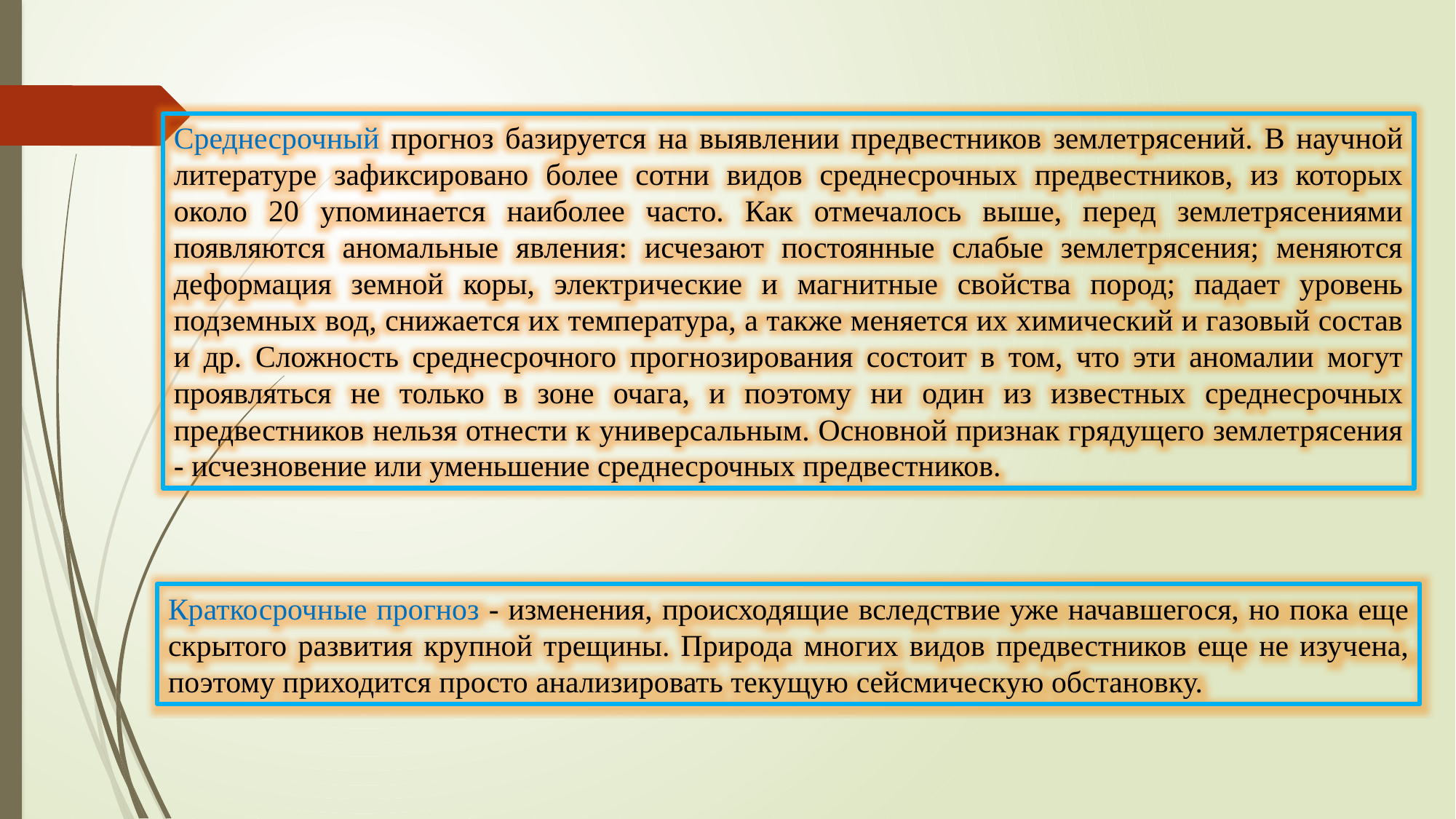

Среднесрочный прогноз базируется на выявлении предвестников землетрясений. В научной литературе зафиксировано более сотни видов среднесрочных предвестников, из которых около 20 упоминается наиболее часто. Как отмечалось выше, перед землетрясениями появляются аномальные явления: исчезают постоянные слабые землетрясения; меняются деформация земной коры, электрические и магнитные свойства пород; падает уровень подземных вод, снижается их температура, а также меняется их химический и газовый состав и др. Сложность среднесрочного прогнозирования состоит в том, что эти аномалии могут проявляться не только в зоне очага, и поэтому ни один из известных среднесрочных предвестников нельзя отнести к универсальным. Основной признак грядущего землетрясения - исчезновение или уменьшение среднесрочных предвестников.
Краткосрочные прогноз - изменения, происходящие вследствие уже начавшегося, но пока еще скрытого развития крупной трещины. Природа многих видов предвестников еще не изучена, поэтому приходится просто анализировать текущую сейсмическую обстановку.